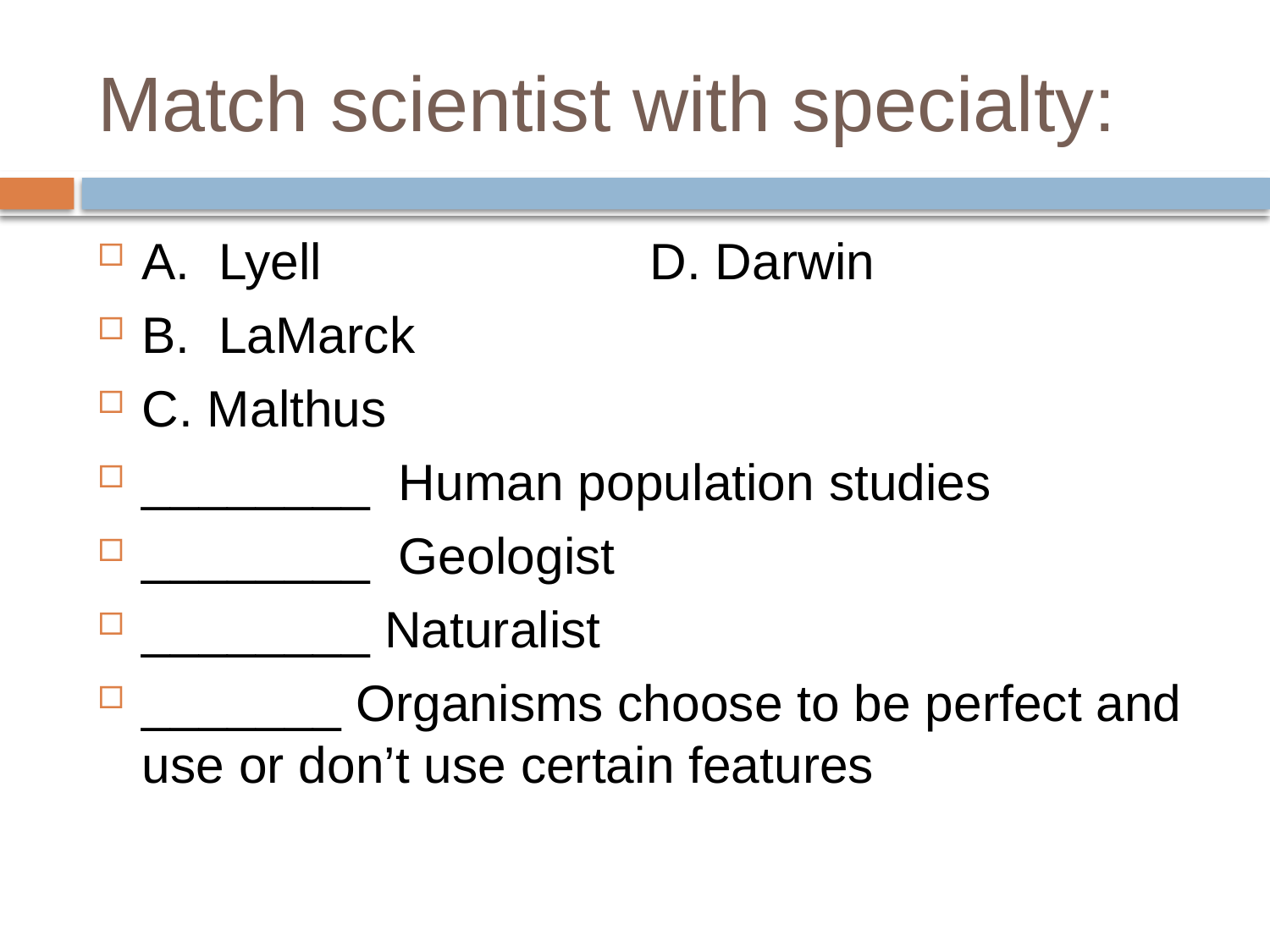

# Match scientist with specialty:
A.  Lyell			D. Darwin
B.  LaMarck
C. Malthus
________  Human population studies
________  Geologist
________ Naturalist
_______ Organisms choose to be perfect and use or don’t use certain features